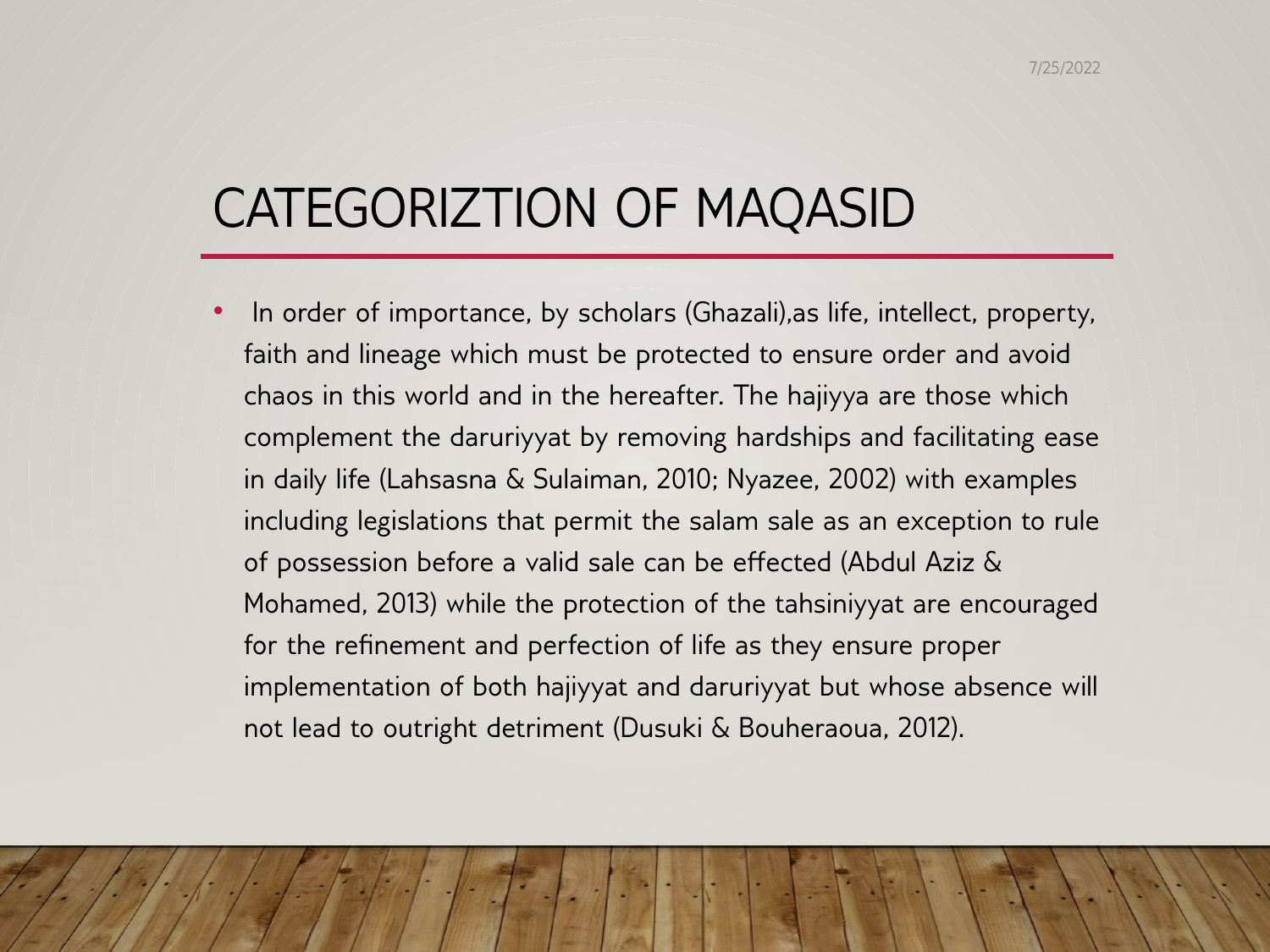

7/25/2022
# Categoriztion of maqasid
 In order of importance, by scholars (Ghazali),as life, intellect, property, faith and lineage which must be protected to ensure order and avoid chaos in this world and in the hereafter. The hajiyya are those which complement the daruriyyat by removing hardships and facilitating ease in daily life (Lahsasna & Sulaiman, 2010; Nyazee, 2002) with examples including legislations that permit the salam sale as an exception to rule of possession before a valid sale can be effected (Abdul Aziz & Mohamed, 2013) while the protection of the tahsiniyyat are encouraged for the refinement and perfection of life as they ensure proper implementation of both hajiyyat and daruriyyat but whose absence will not lead to outright detriment (Dusuki & Bouheraoua, 2012).